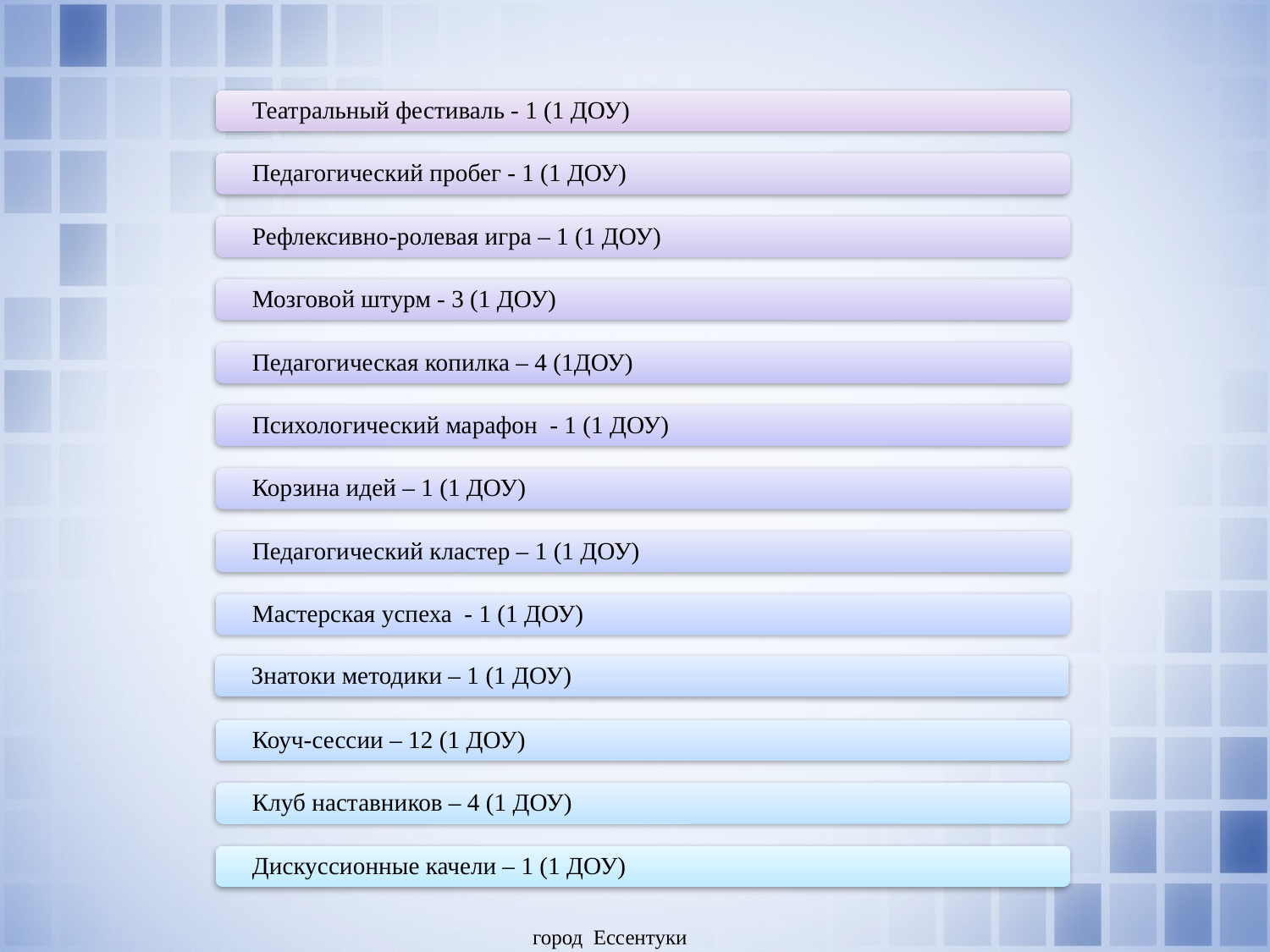

Театральный фестиваль - 1 (1 ДОУ)
Педагогический пробег - 1 (1 ДОУ)
Рефлексивно-ролевая игра – 1 (1 ДОУ)
Мозговой штурм - 3 (1 ДОУ)
Педагогическая копилка – 4 (1ДОУ)
Психологический марафон  - 1 (1 ДОУ)
Корзина идей – 1 (1 ДОУ)
Педагогический кластер – 1 (1 ДОУ)
Мастерская успеха  - 1 (1 ДОУ)
Знатоки методики – 1 (1 ДОУ)
Коуч-сессии – 12 (1 ДОУ)
Клуб наставников – 4 (1 ДОУ)
Дискуссионные качели – 1 (1 ДОУ)
город  Ессентуки